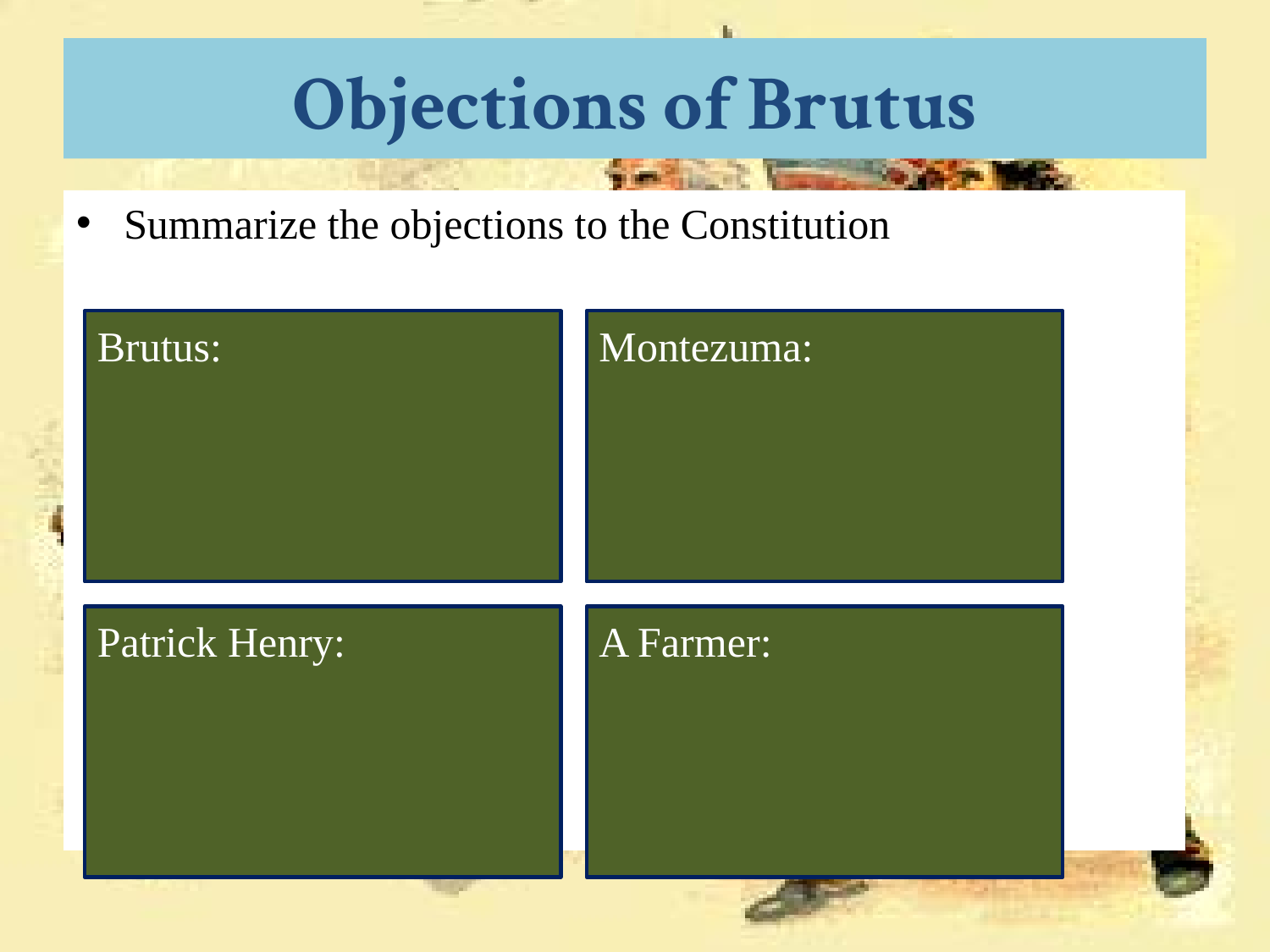

# Objections of Brutus
Summarize the objections to the Constitution
Brutus:

Montezuma:

Patrick Henry:

A Farmer: